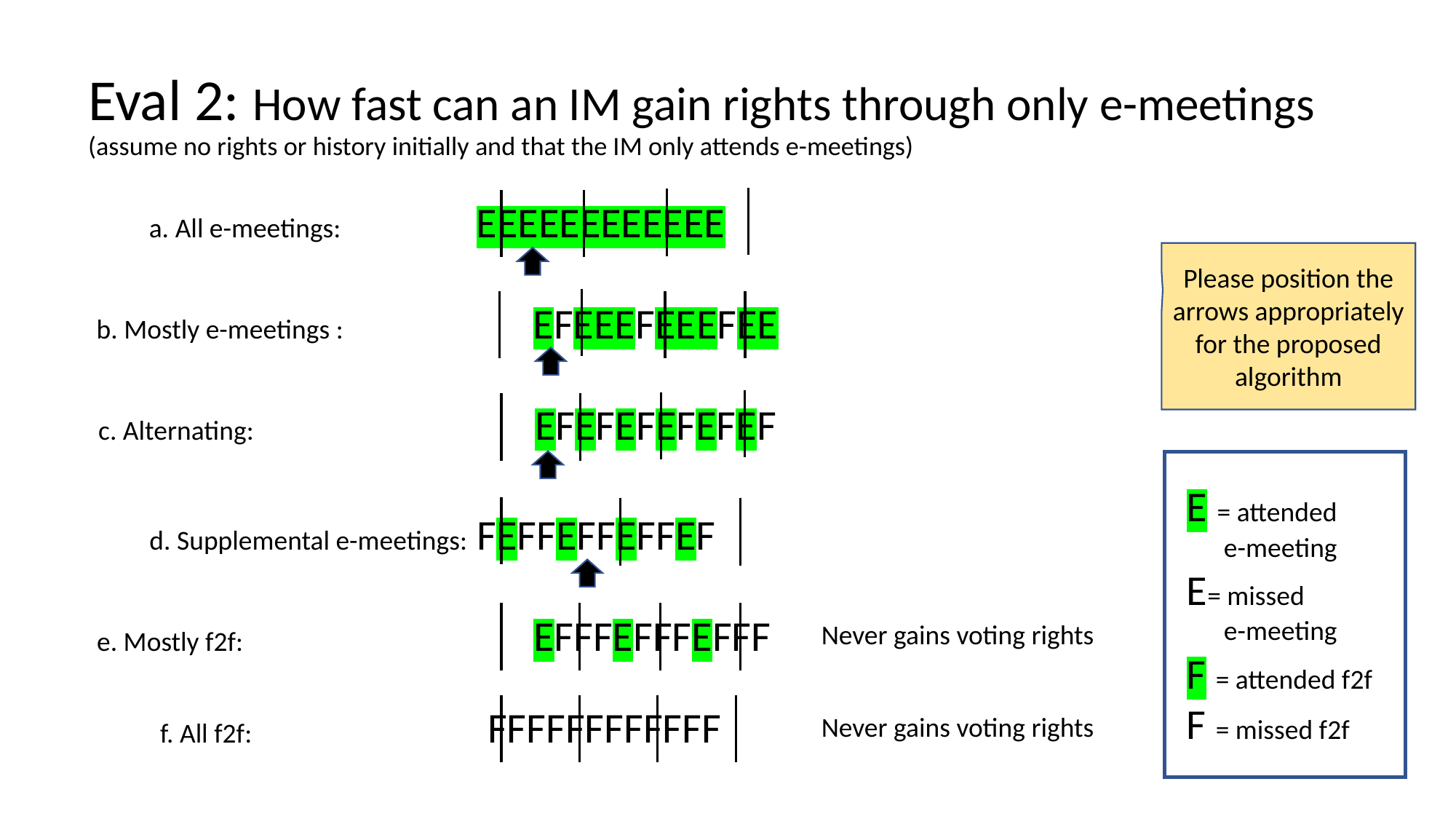

# Eval 2: How fast can an IM gain rights through only e-meetings (assume no rights or history initially and that the IM only attends e-meetings)
a. All e-meetings: 		EEEEEEEEEEEE
Please position the arrows appropriately
for the proposed algorithm

b. Mostly e-meetings : 		EFEEEFEEEFEE

c. Alternating: 			EFEFEFEFEFEF

E = attended
      e-meeting
E= missed
      e-meeting
F = attended f2f
F = missed f2f
d. Supplemental e-meetings: 	FEFFEFFEFFEF

e. Mostly f2f: 			EFFFEFFFEFFF
Never gains voting rights
f. All f2f: 			FFFFFFFFFFFF
Never gains voting rights